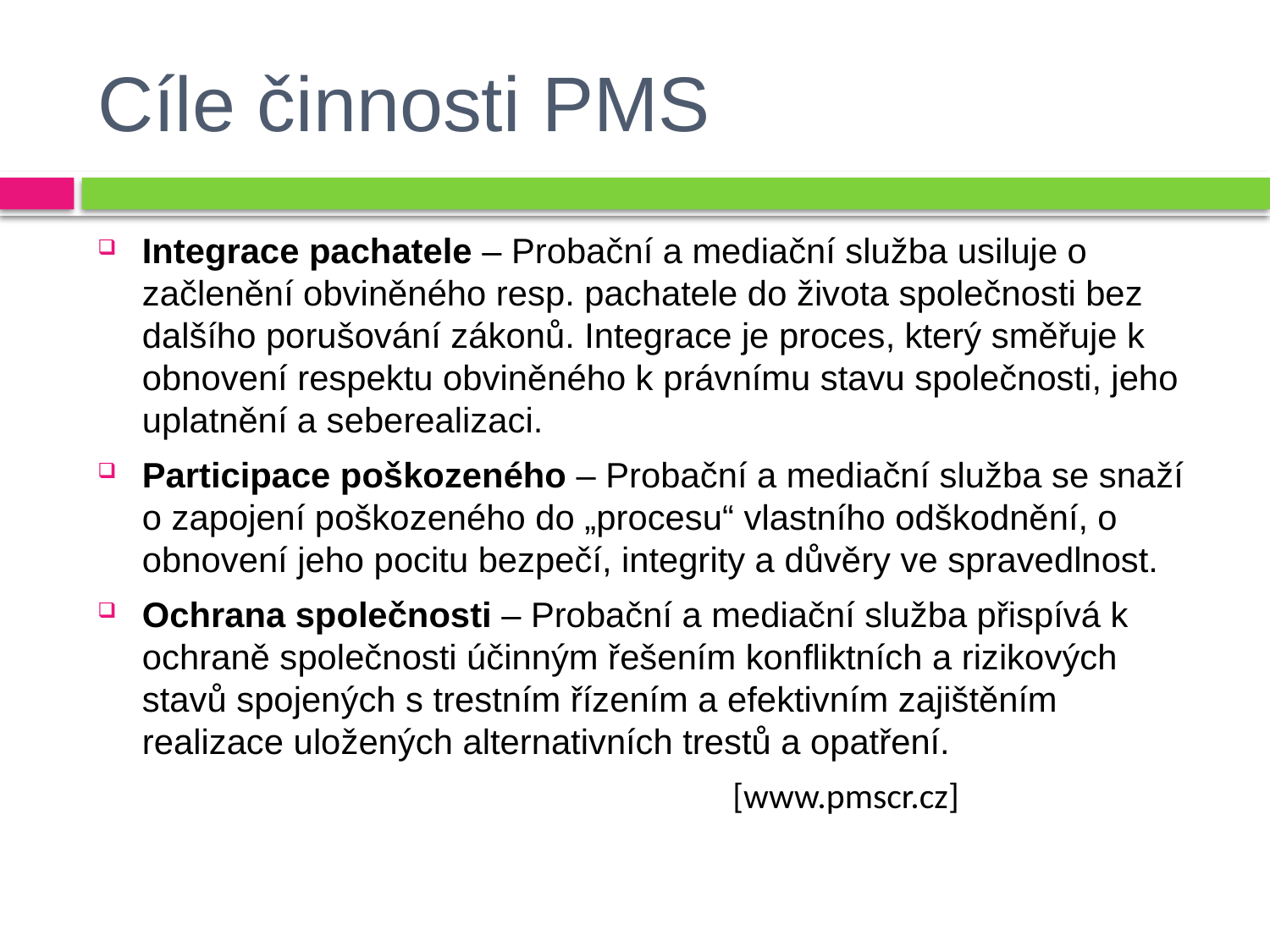

# Cíle činnosti PMS
Integrace pachatele – Probační a mediační služba usiluje o začlenění obviněného resp. pachatele do života společnosti bez dalšího porušování zákonů. Integrace je proces, který směřuje k obnovení respektu obviněného k právnímu stavu společnosti, jeho uplatnění a seberealizaci.
Participace poškozeného – Probační a mediační služba se snaží o zapojení poškozeného do „procesu“ vlastního odškodnění, o obnovení jeho pocitu bezpečí, integrity a důvěry ve spravedlnost.
Ochrana společnosti – Probační a mediační služba přispívá k ochraně společnosti účinným řešením konfliktních a rizikových stavů spojených s trestním řízením a efektivním zajištěním realizace uložených alternativních trestů a opatření.
					[www.pmscr.cz]